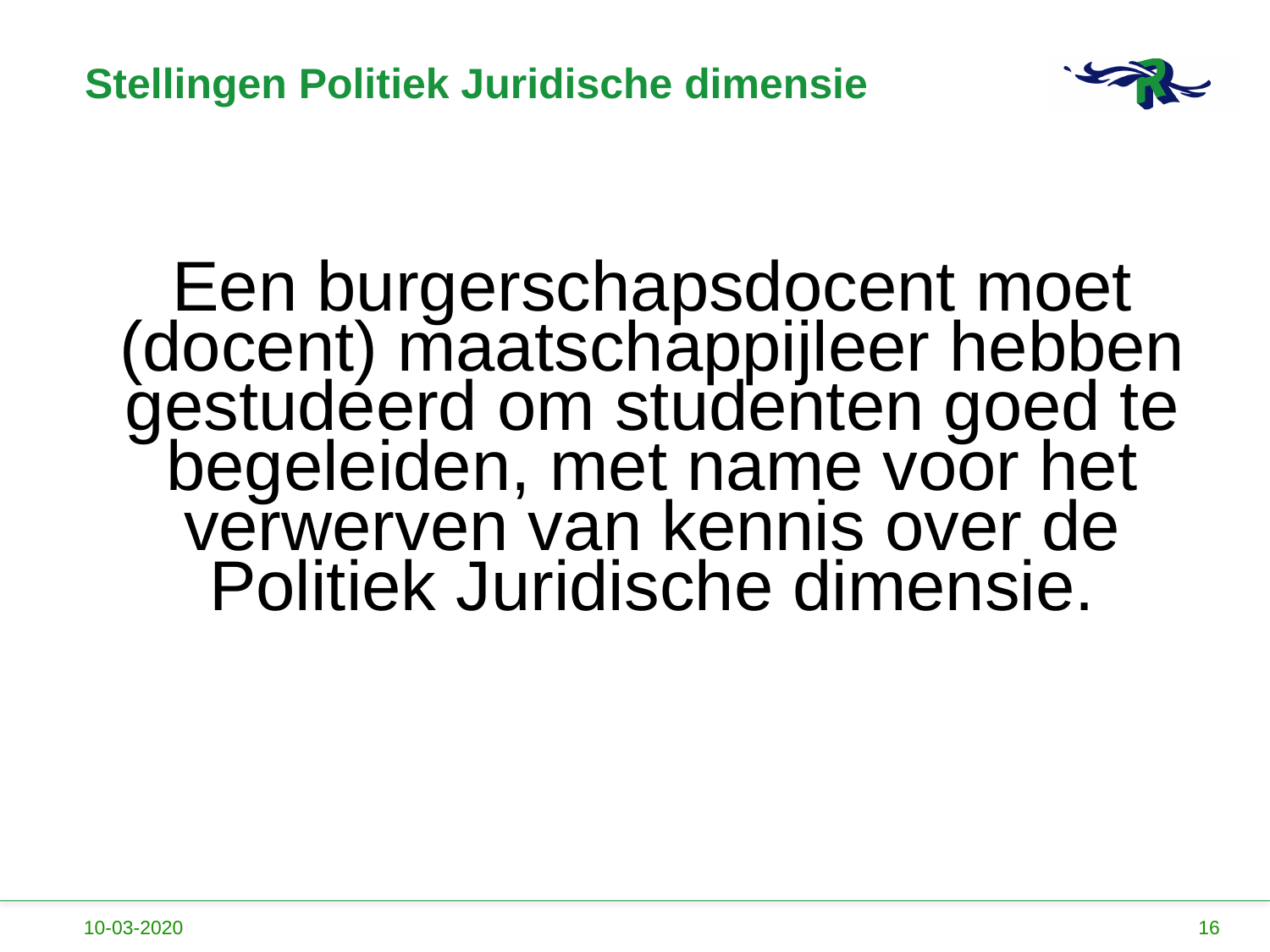

# Stellingen Politiek Juridische dimensie

Een burgerschapsdocent moet (docent) maatschappijleer hebben gestudeerd om studenten goed te begeleiden, met name voor het verwerven van kennis over de Politiek Juridische dimensie.
10-03-2020

16